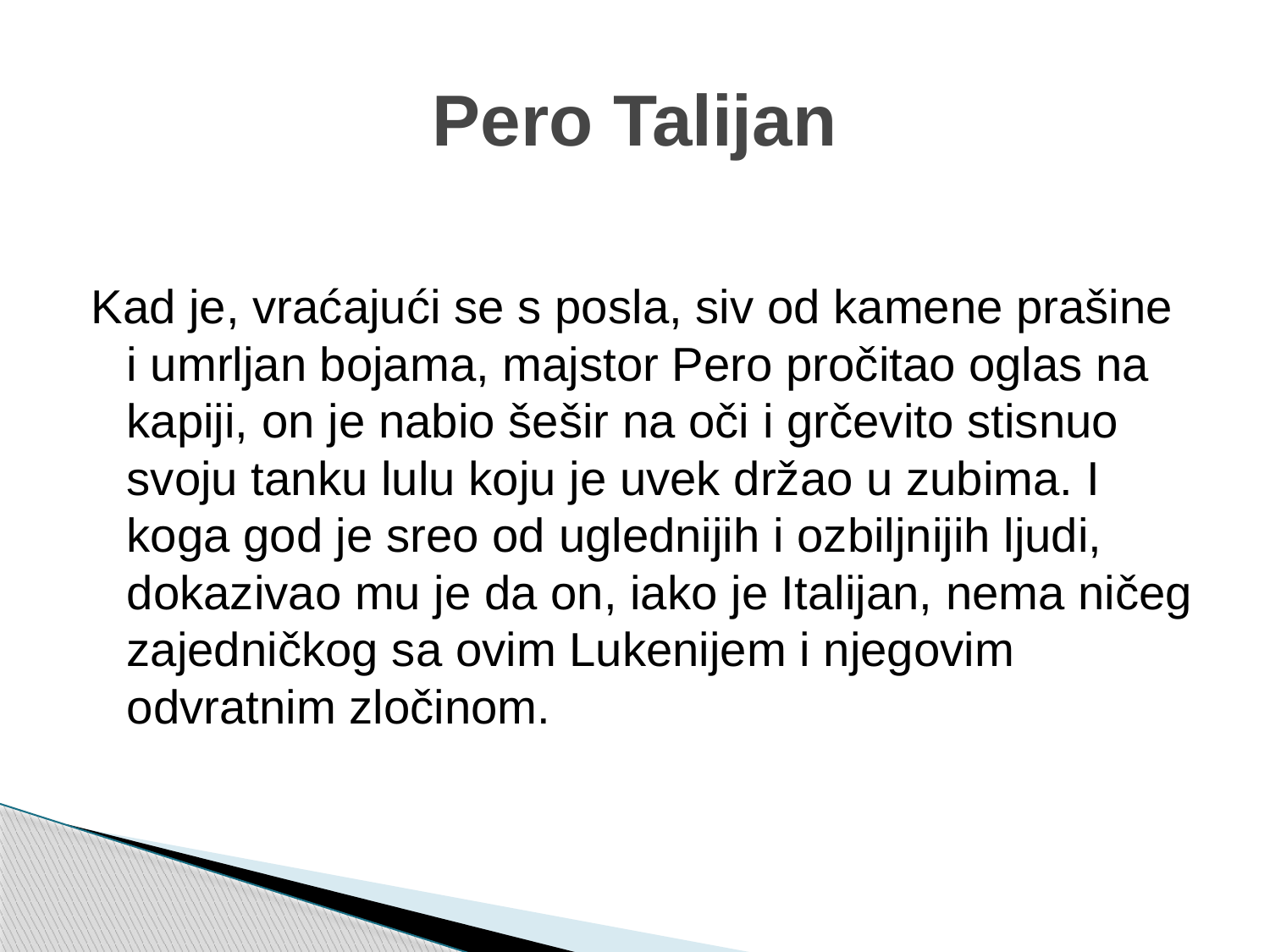

# Pero Talijan

Kad je, vraćajući se s posla, siv od kamene prašine i umrljan bojama, majstor Pero pročitao oglas na kapiji, on je nabio šešir na oči i grčevito stisnuo svoju tanku lulu koju je uvek držao u zubima. I koga god je sreo od uglednijih i ozbiljnijih ljudi, dokazivao mu je da on, iako je Italijan, nema ničeg zajedničkog sa ovim Lukenijem i njegovim odvratnim zločinom.